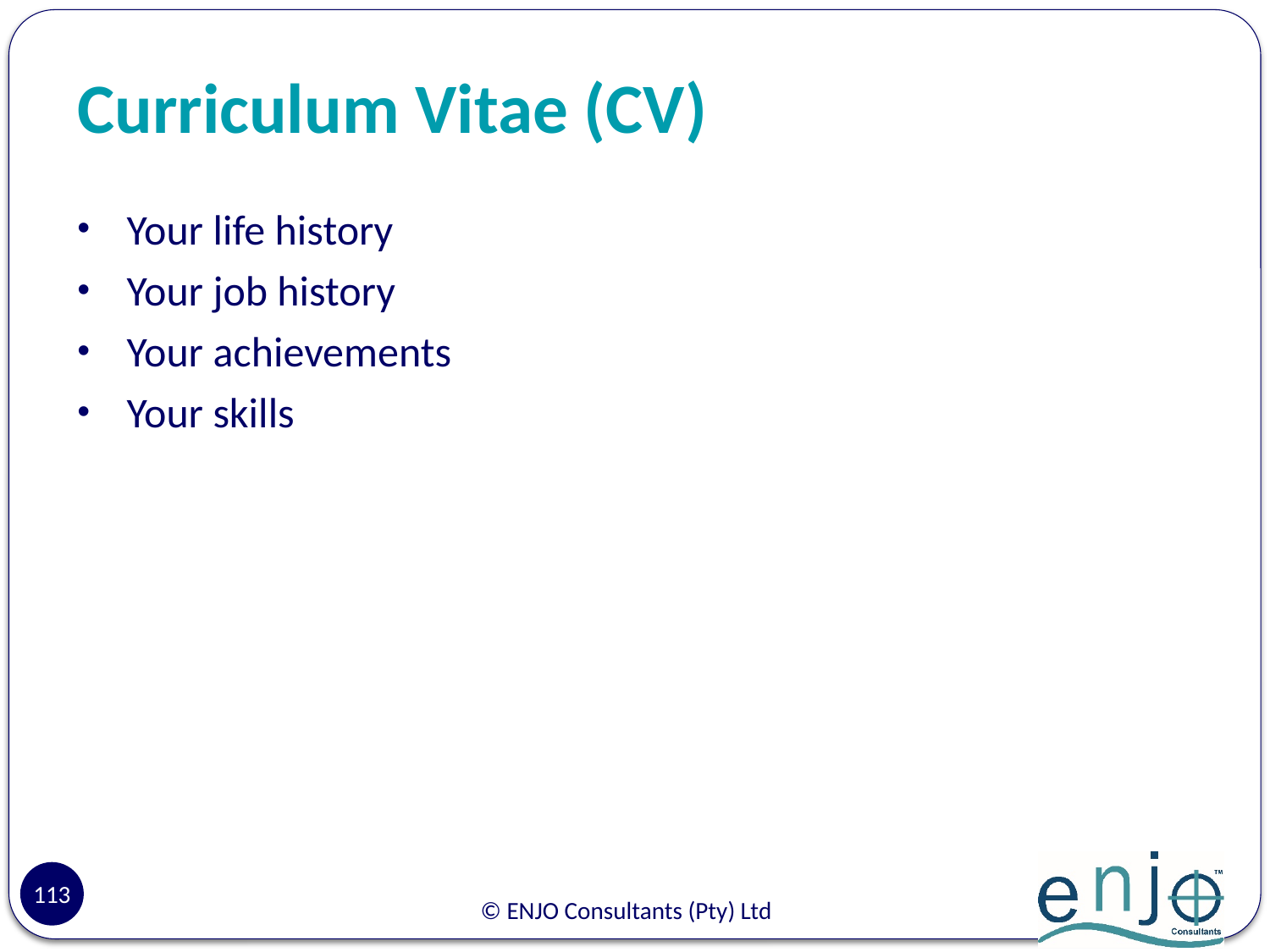

# Curriculum Vitae (CV)
Your life history
Your job history
Your achievements
Your skills

113
© ENJO Consultants (Pty) Ltd